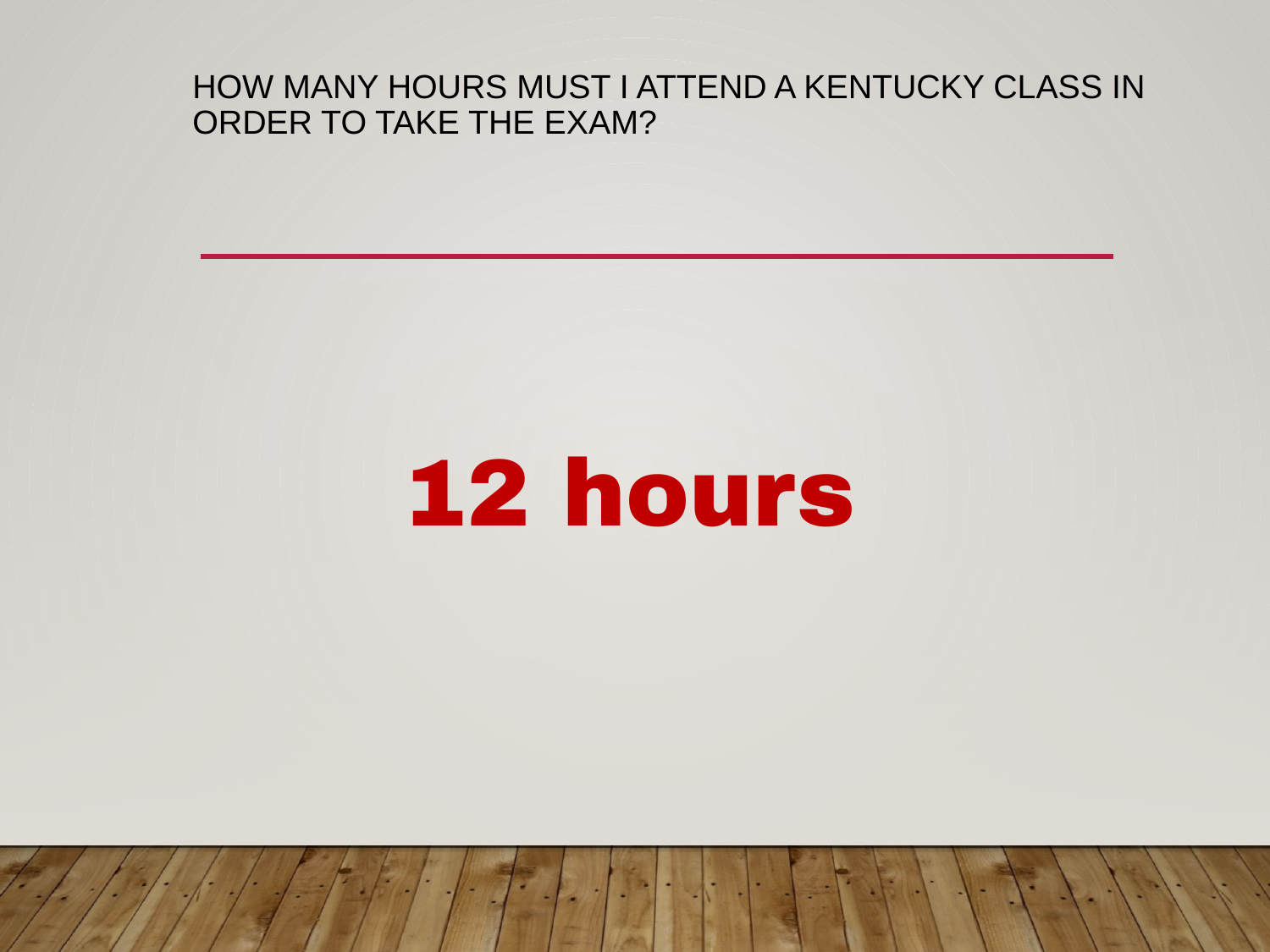

# How many hours must I attend a Kentucky class in order to take the exam?
12 hours